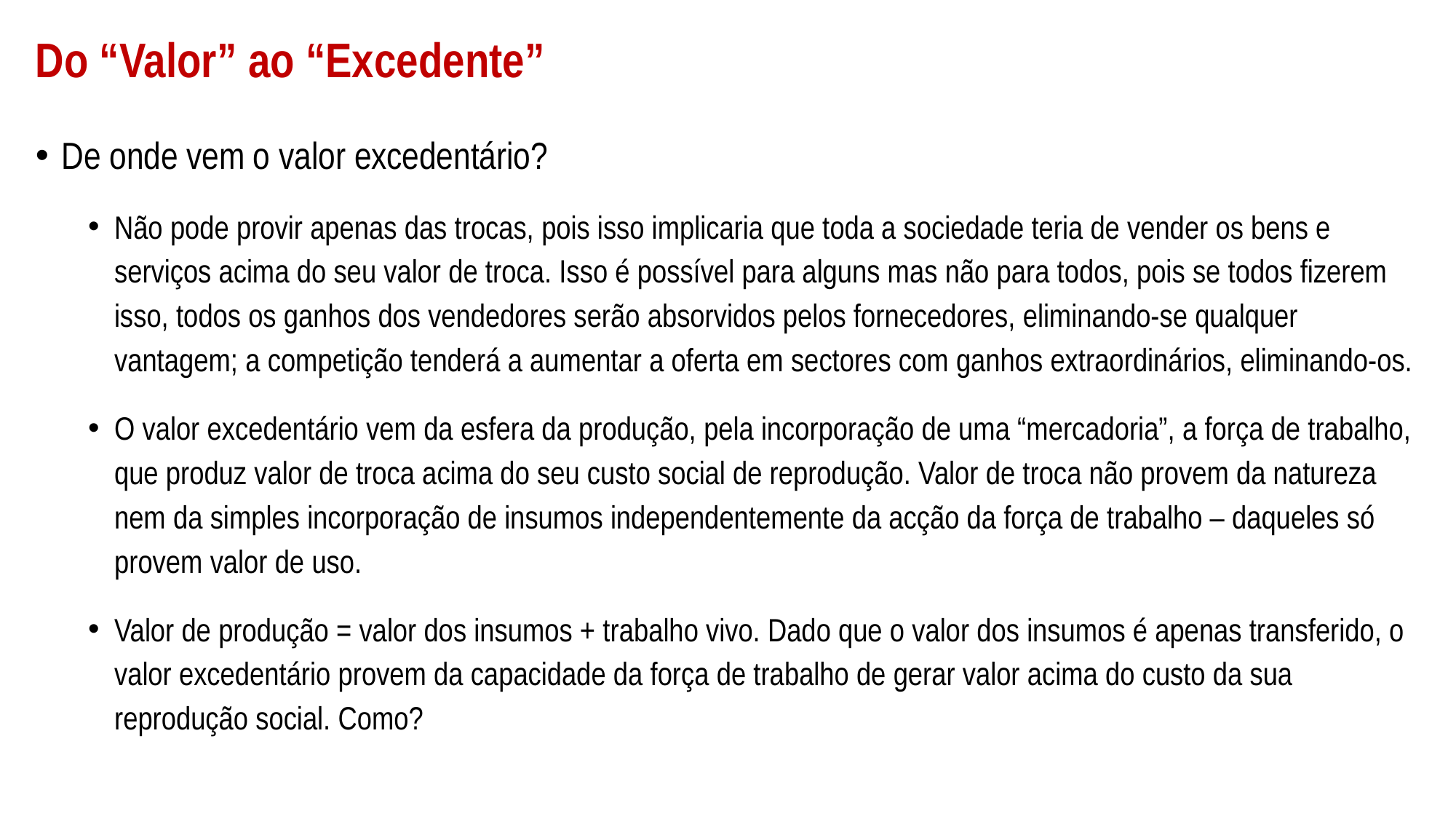

# Do “Valor” ao “Excedente”
De onde vem o valor excedentário?
Não pode provir apenas das trocas, pois isso implicaria que toda a sociedade teria de vender os bens e serviços acima do seu valor de troca. Isso é possível para alguns mas não para todos, pois se todos fizerem isso, todos os ganhos dos vendedores serão absorvidos pelos fornecedores, eliminando-se qualquer vantagem; a competição tenderá a aumentar a oferta em sectores com ganhos extraordinários, eliminando-os.
O valor excedentário vem da esfera da produção, pela incorporação de uma “mercadoria”, a força de trabalho, que produz valor de troca acima do seu custo social de reprodução. Valor de troca não provem da natureza nem da simples incorporação de insumos independentemente da acção da força de trabalho – daqueles só provem valor de uso.
Valor de produção = valor dos insumos + trabalho vivo. Dado que o valor dos insumos é apenas transferido, o valor excedentário provem da capacidade da força de trabalho de gerar valor acima do custo da sua reprodução social. Como?